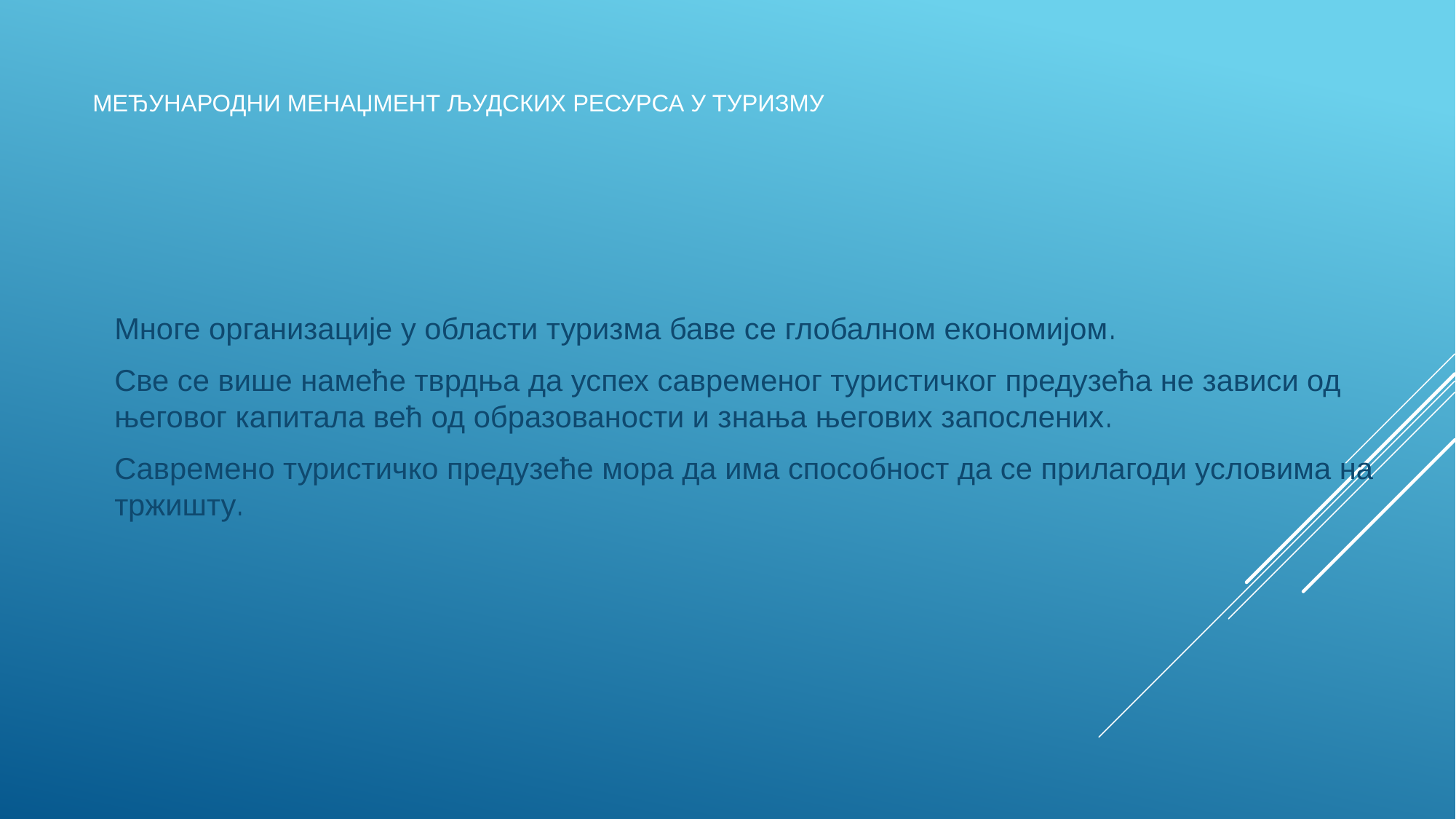

# Међународни менаџмент људских ресурса у туризму
Многе организације у области туризма баве се глобалном економијом.
Све се више намеће тврдња да успех савременог туристичког предузећа не зависи од његовог капитала већ од образованости и знања његових запослених.
Савремено туристичко предузеће мора да има способност да се прилагоди условима на тржишту.